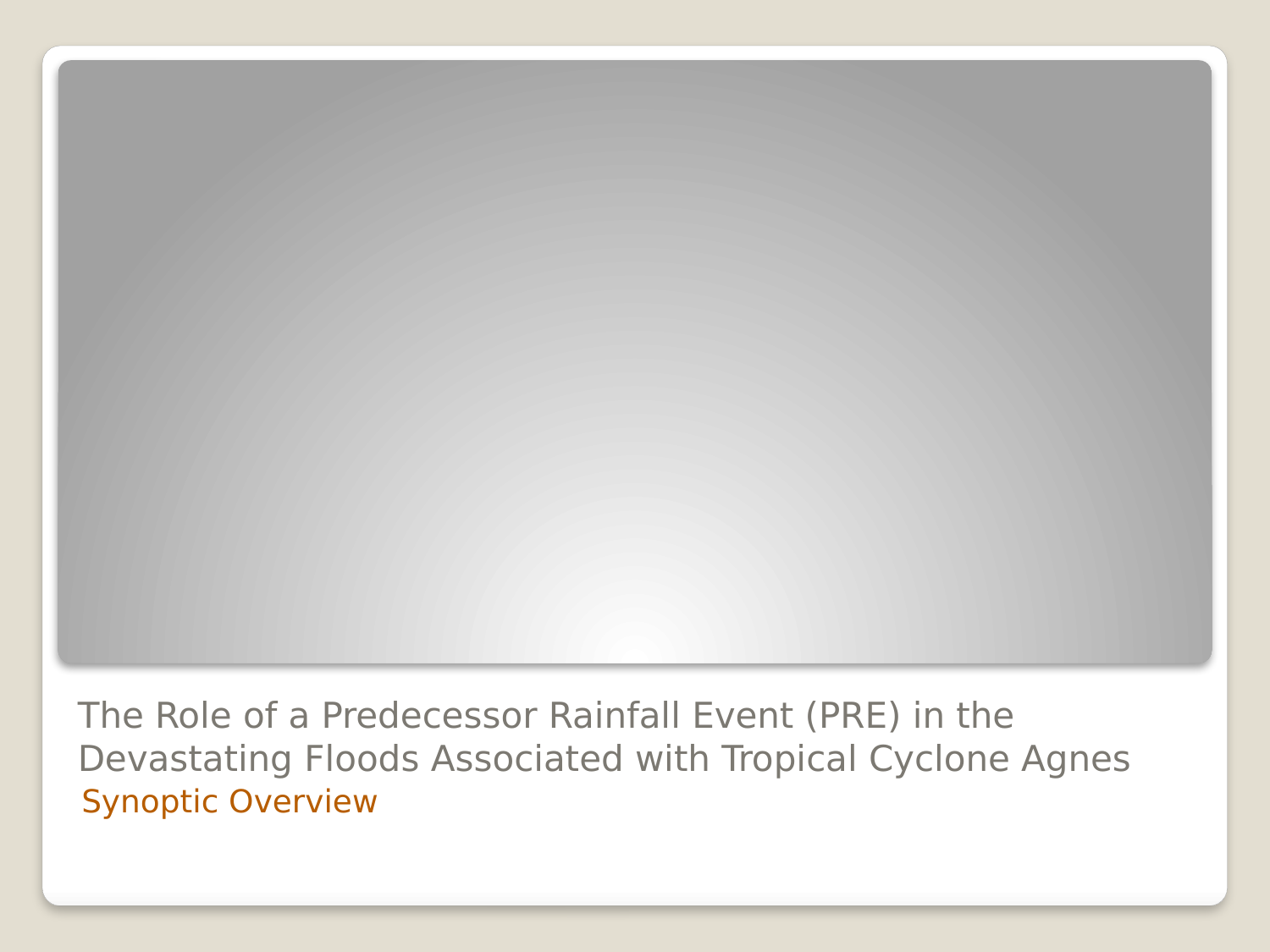

# The Role of a Predecessor Rainfall Event (PRE) in the Devastating Floods Associated with Tropical Cyclone Agnes
Synoptic Overview